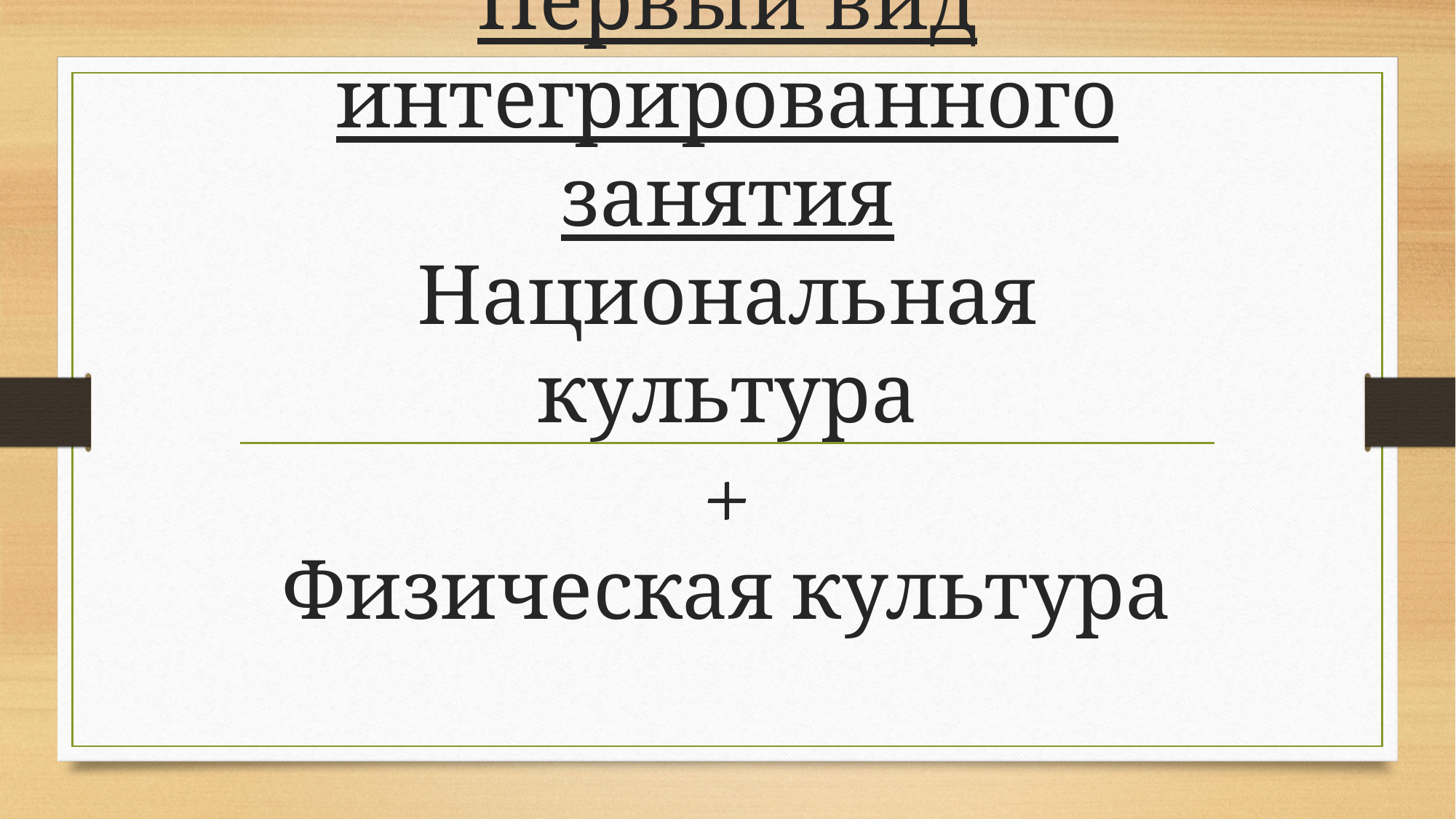

# Первый вид интегрированного занятия Национальная культура + Физическая культура